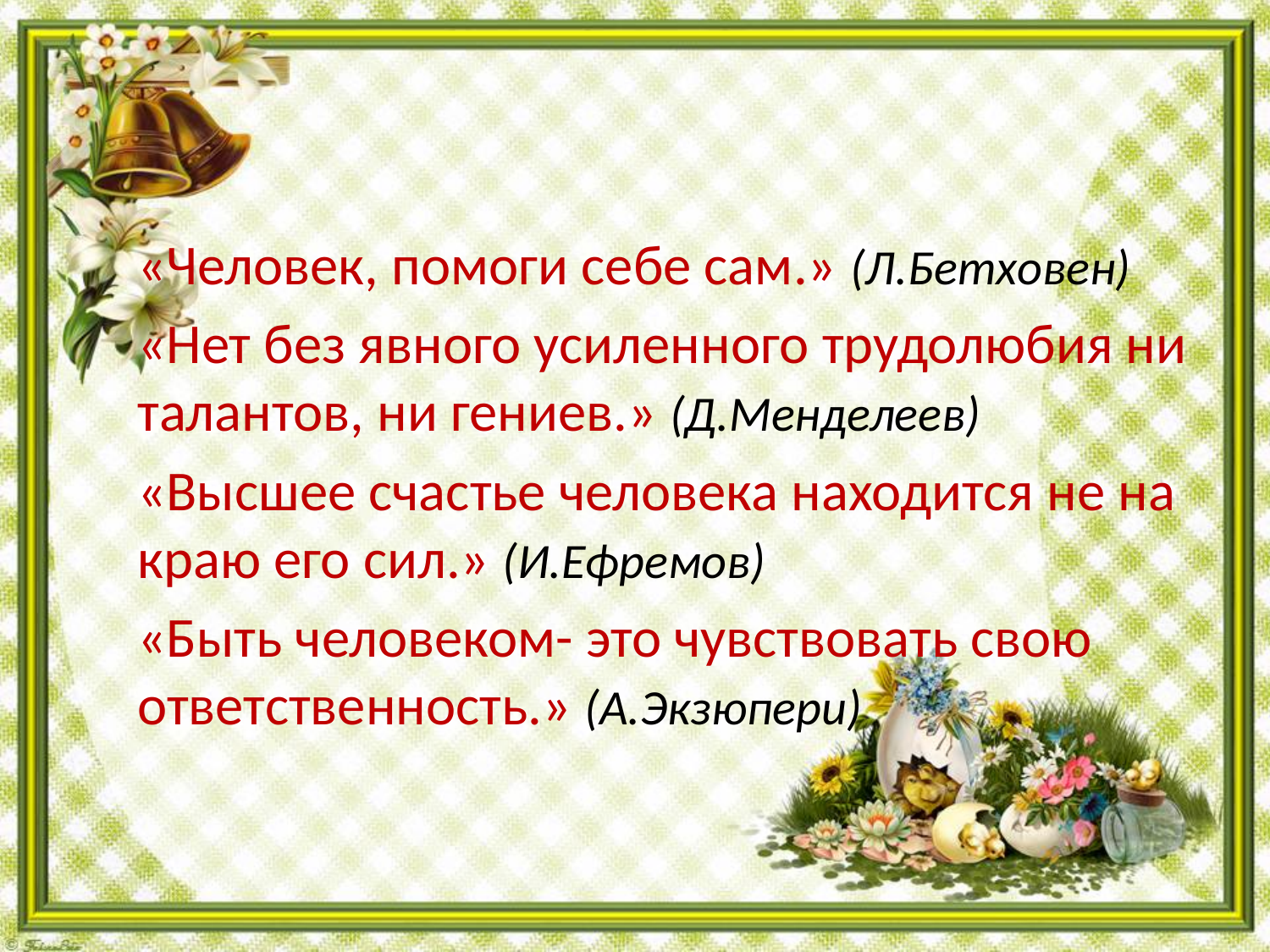

#
«Человек, помоги себе сам.» (Л.Бетховен)
«Нет без явного усиленного трудолюбия ни талантов, ни гениев.» (Д.Менделеев)
«Высшее счастье человека находится не на краю его сил.» (И.Ефремов)
«Быть человеком- это чувствовать свою ответственность.» (А.Экзюпери)